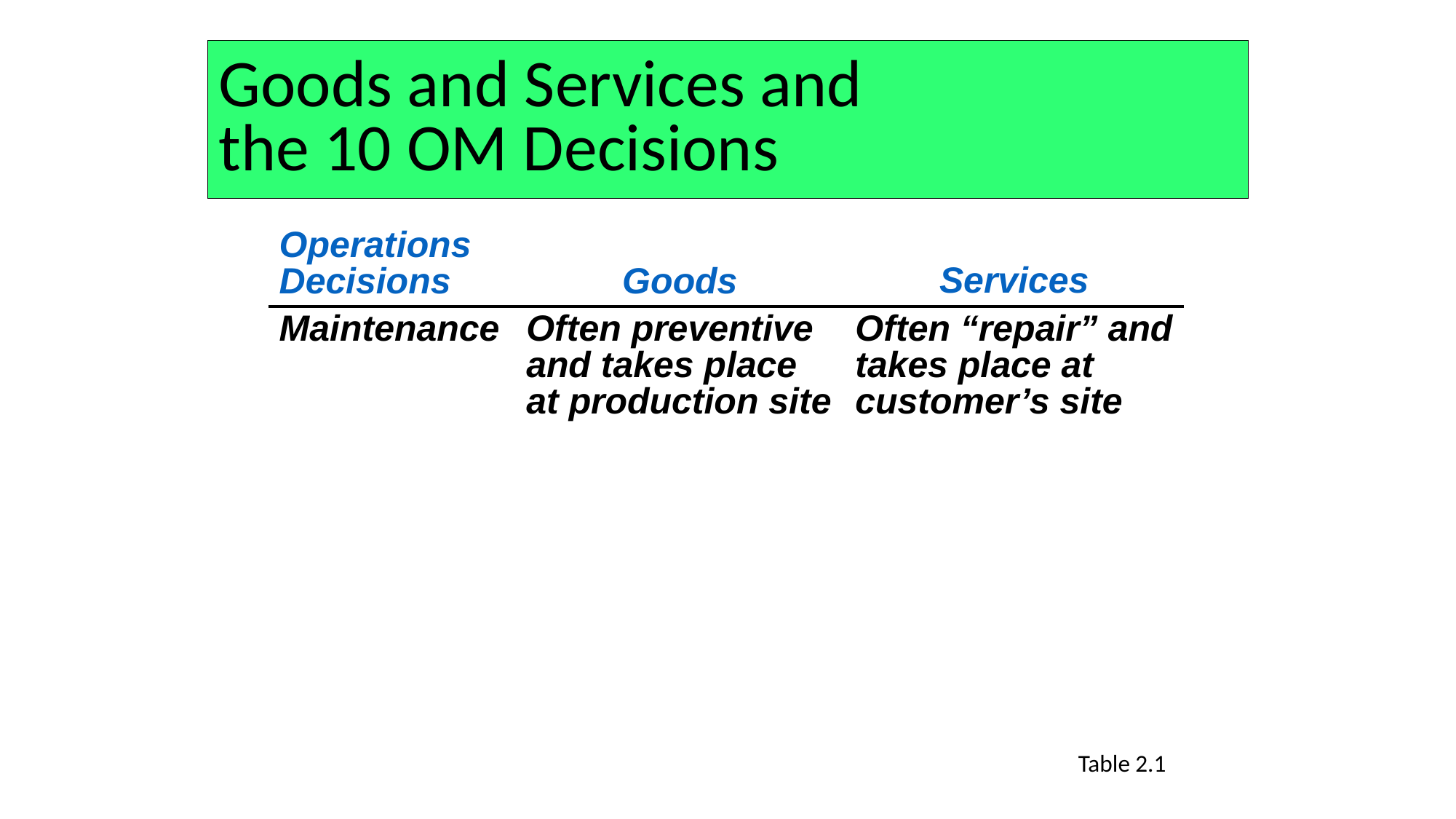

# Goods and Services and the 10 OM Decisions
| Operations Decisions | Goods | Services |
| --- | --- | --- |
| Maintenance | Often preventive and takes place at production site | Often “repair” and takes place at customer’s site |
Table 2.1